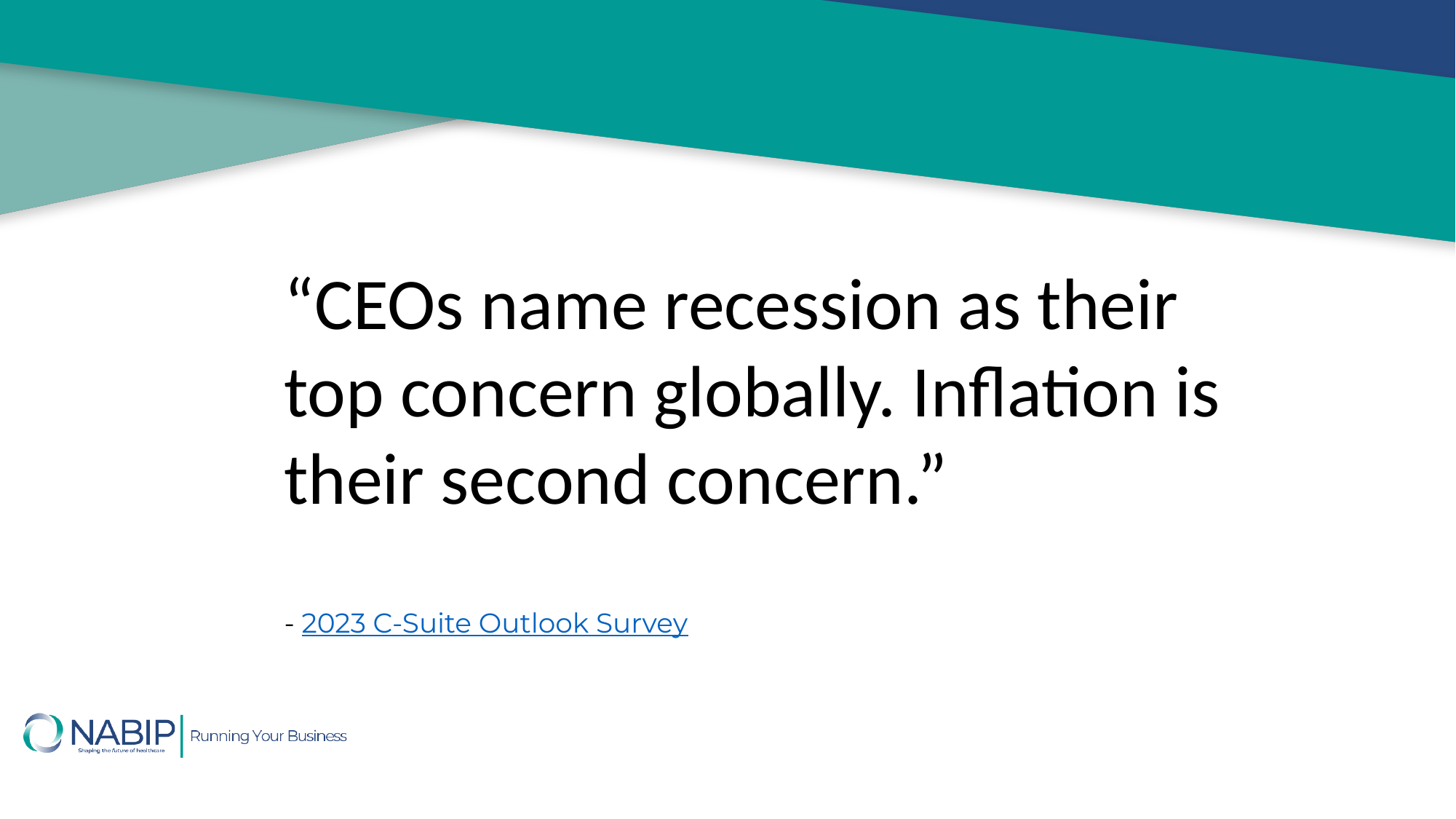

“CEOs name recession as their top concern globally. Inflation is their second concern.”
- 2023 C-Suite Outlook Survey